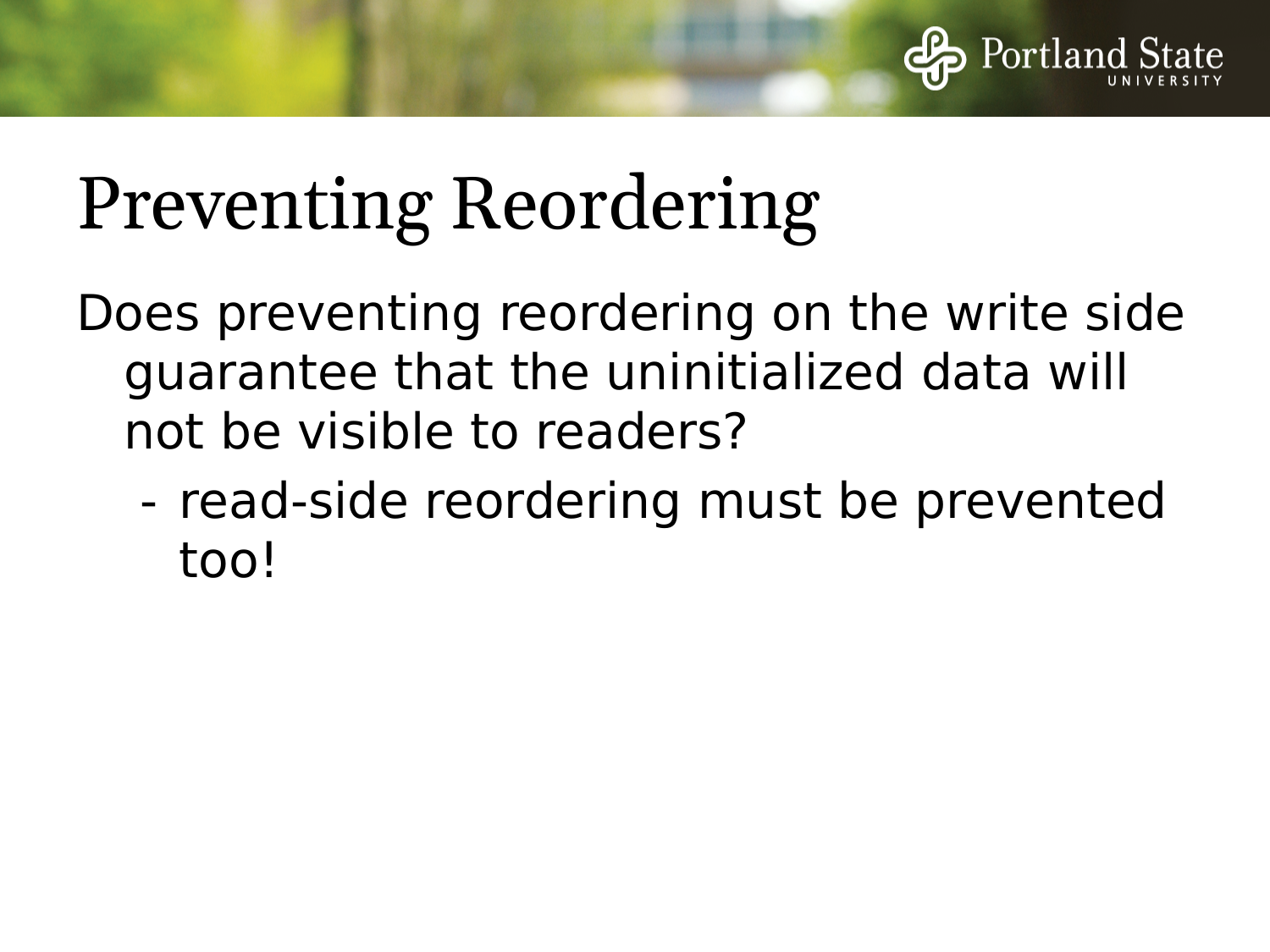

# Preventing Reordering
Does preventing reordering on the write side guarantee that the uninitialized data will not be visible to readers?
-	read-side reordering must be prevented too!